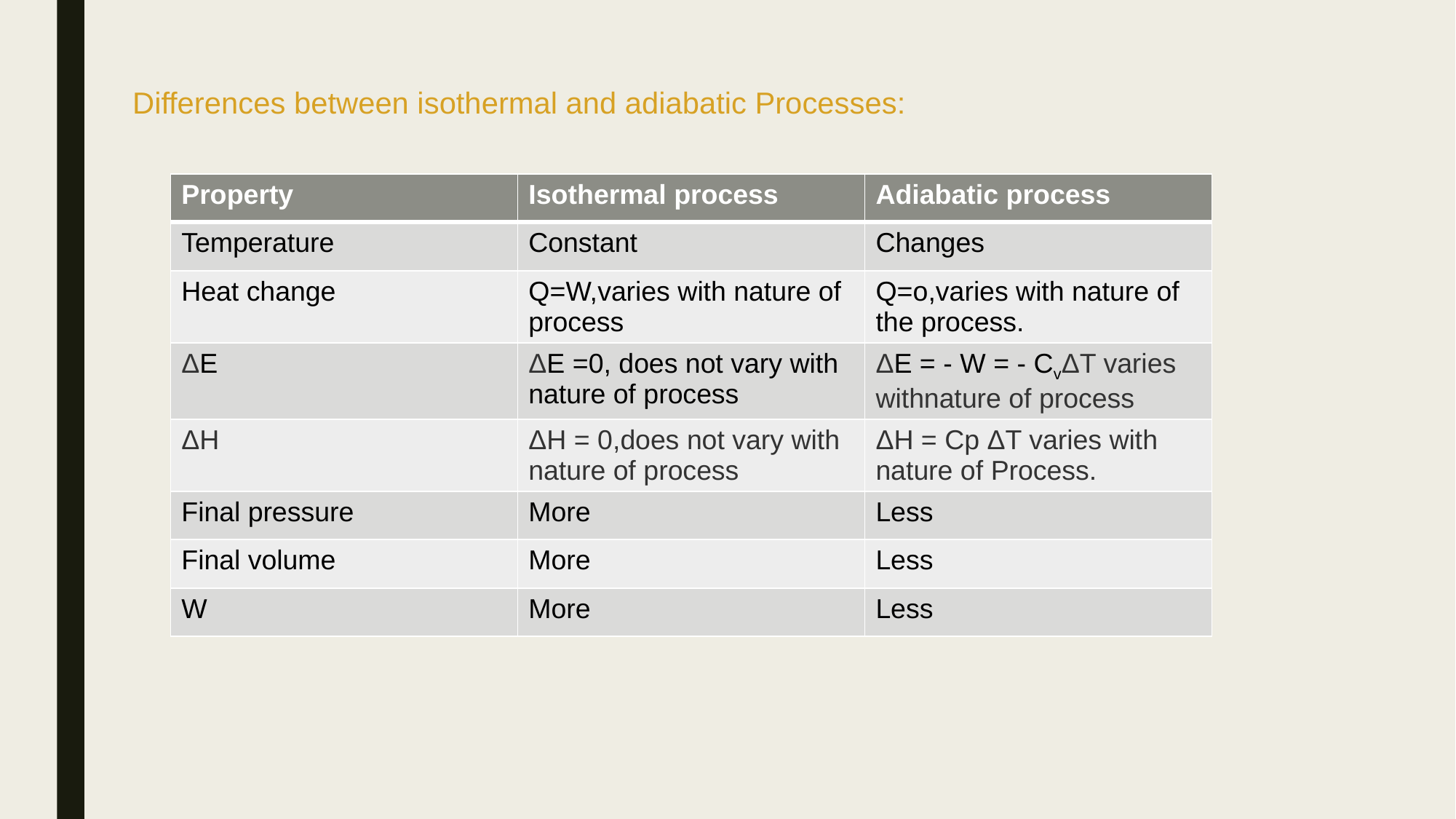

Differences between isothermal and adiabatic Processes:

| Property | Isothermal process | Adiabatic process |
| --- | --- | --- |
| Temperature | Constant | Changes |
| Heat change | Q=W,varies with nature of process | Q=o,varies with nature of the process. |
| ΔE | ΔE =0, does not vary with nature of process | ΔE = - W = - CvΔT varies withnature of process |
| ΔH | ΔH = 0,does not vary with nature of process | ΔH = Cp ΔT varies with nature of Process. |
| Final pressure | More | Less |
| Final volume | More | Less |
| W | More | Less |